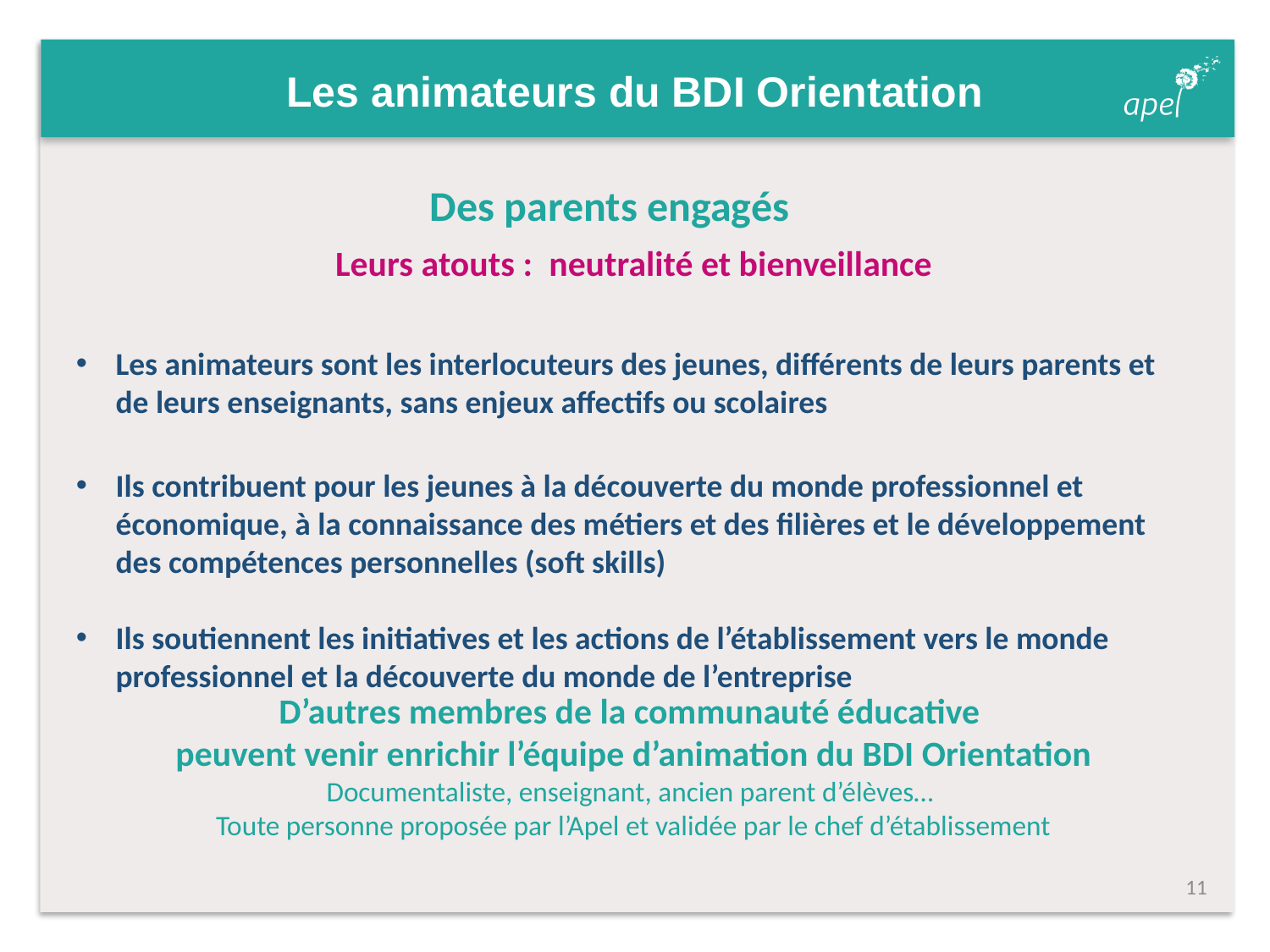

# Les animateurs du BDI Orientation

Leurs atouts :  neutralité et bienveillance

D’autres membres de la communauté éducative
peuvent venir enrichir l’équipe d’animation du BDI Orientation
Documentaliste, enseignant, ancien parent d’élèves…
Toute personne proposée par l’Apel et validée par le chef d’établissement

Des parents engagés
Les animateurs sont les interlocuteurs des jeunes, différents de leurs parents et de leurs enseignants, sans enjeux affectifs ou scolaires

Ils contribuent pour les jeunes à la découverte du monde professionnel et  économique, à la connaissance des métiers et des filières et le développement des compétences personnelles (soft skills)

Ils soutiennent les initiatives et les actions de l’établissement vers le monde professionnel et la découverte du monde de l’entreprise
11